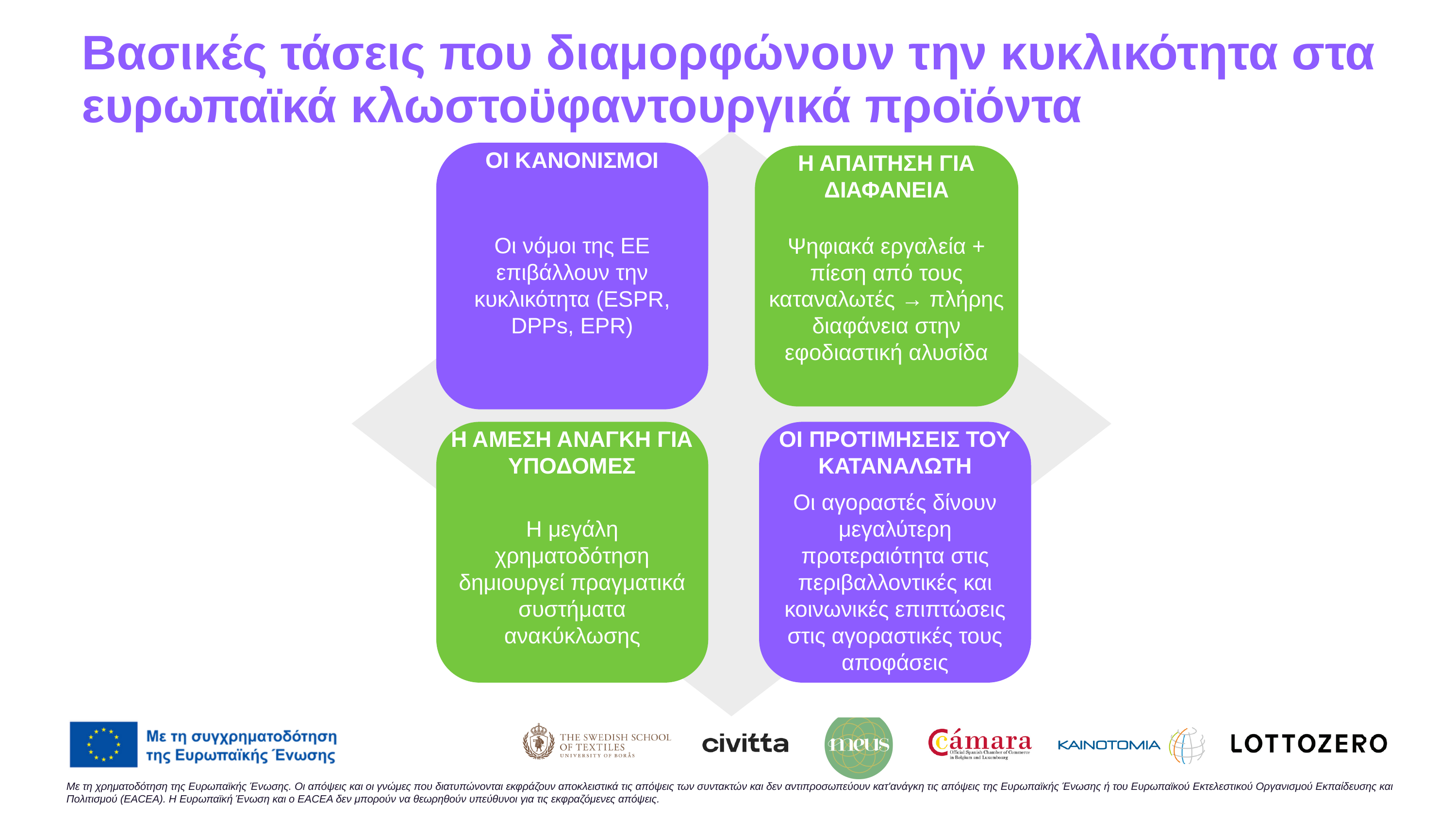

Βασικές τάσεις που διαμορφώνουν την κυκλικότητα στα ευρωπαϊκά κλωστοϋφαντουργικά προϊόντα

ΟΙ ΚΑΝΟΝΙΣΜΟΙ

Η ΑΠΑΙΤΗΣΗ ΓΙΑ ΔΙΑΦΑΝΕΙΑ

Οι νόμοι της ΕΕ επιβάλλουν την κυκλικότητα (ESPR, DPPs, EPR)
Ψηφιακά εργαλεία + πίεση από τους καταναλωτές → πλήρης διαφάνεια στην εφοδιαστική αλυσίδα

Η ΑΜΕΣΗ ΑΝΑΓΚΗ ΓΙΑ ΥΠΟΔΟΜΕΣ

ΟΙ ΠΡΟΤΙΜΗΣΕΙΣ ΤΟΥ ΚΑΤΑΝΑΛΩΤΗ
Οι αγοραστές δίνουν μεγαλύτερη προτεραιότητα στις περιβαλλοντικές και κοινωνικές επιπτώσεις στις αγοραστικές τους αποφάσεις
Η μεγάλη χρηματοδότηση δημιουργεί πραγματικά συστήματα ανακύκλωσης

Με τη χρηματοδότηση της Ευρωπαϊκής Ένωσης. Οι απόψεις και οι γνώμες που διατυπώνονται εκφράζουν αποκλειστικά τις απόψεις των συντακτών και δεν αντιπροσωπεύουν κατ'ανάγκη τις απόψεις της Ευρωπαϊκής Ένωσης ή του Ευρωπαϊκού Εκτελεστικού Οργανισμού Εκπαίδευσης και Πολιτισμού (EACEA). Η Ευρωπαϊκή Ένωση και ο EACEA δεν μπορούν να θεωρηθούν υπεύθυνοι για τις εκφραζόμενες απόψεις.